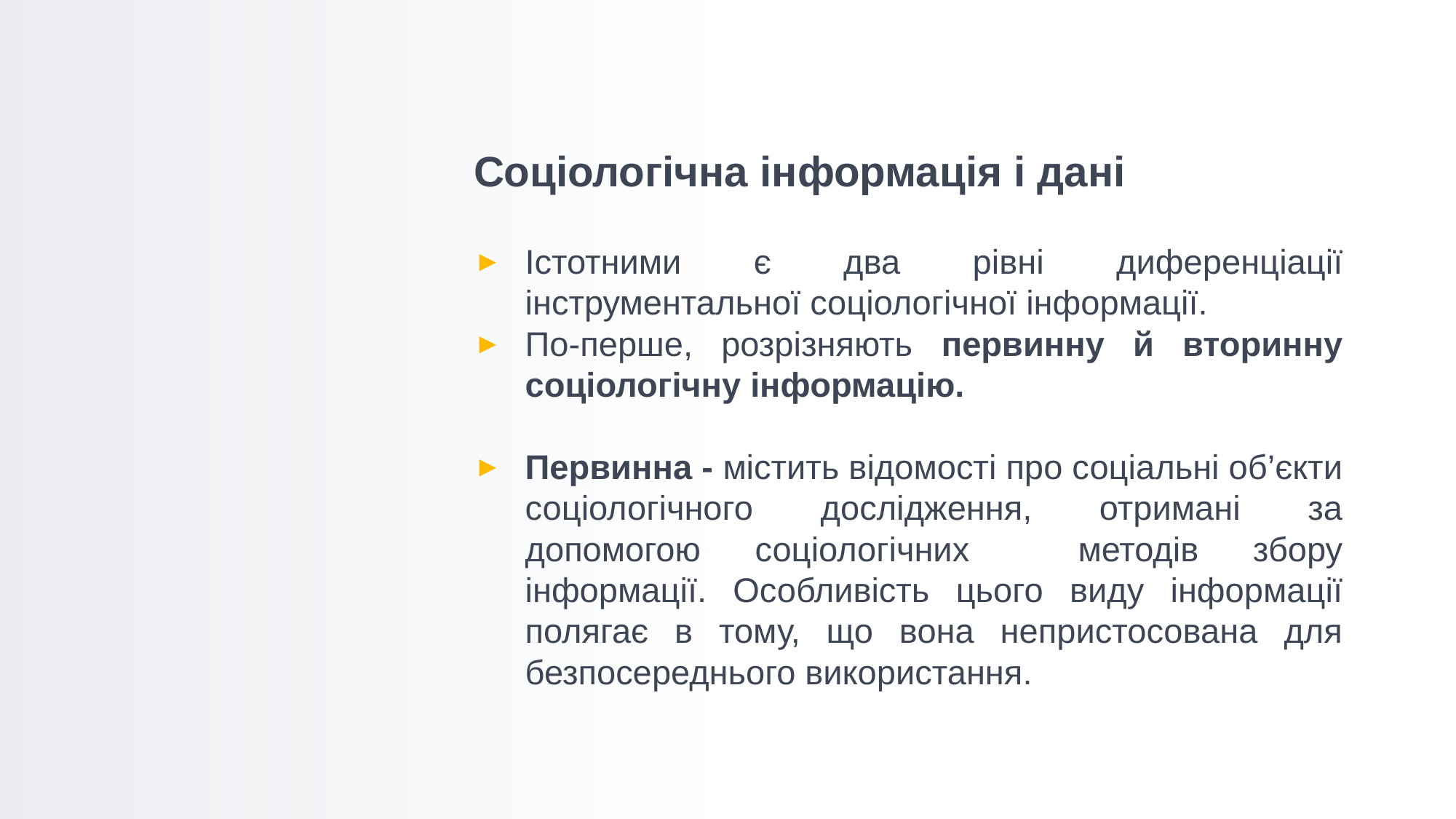

# Соціологічна інформація і дані
Істотними є два рівні диференціації інструментальної соціологічної інформації.
По-перше, розрізняють первинну й вторинну соціологічну інформацію.

Первинна - містить відомості про соціальні об’єкти соціологічного дослідження, отримані за допомогою соціологічних  методів збору інформації. Особливість цього виду інформації полягає в тому, що вона непристосована для безпосереднього використання.